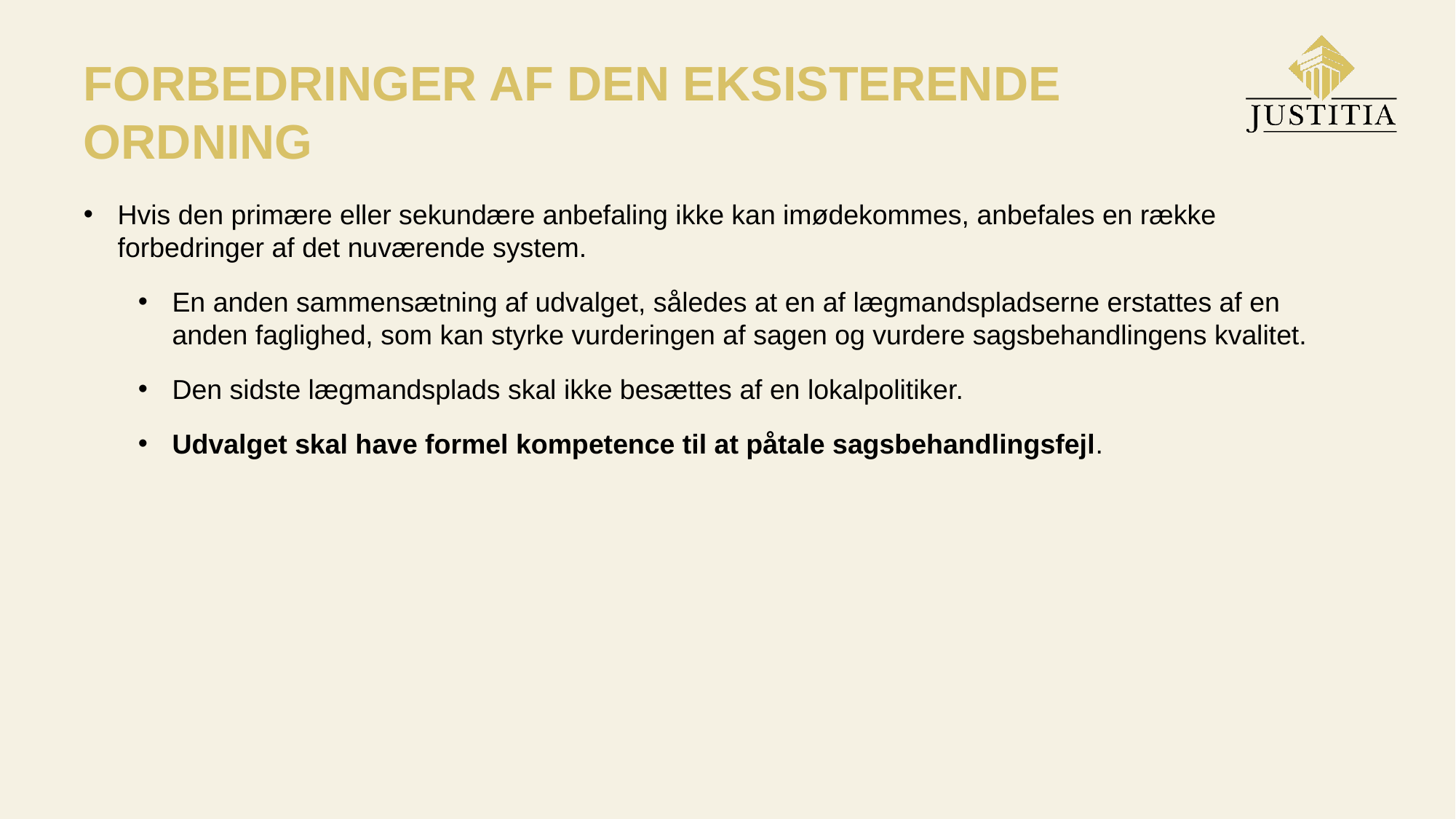

FORBEDRINGER AF DEN EKSISTERENDE ORDNING

Hvis den primære eller sekundære anbefaling ikke kan imødekommes, anbefales en række forbedringer af det nuværende system.

En anden sammensætning af udvalget, således at en af lægmandspladserne erstattes af en anden faglighed, som kan styrke vurderingen af sagen og vurdere sagsbehandlingens kvalitet.

Den sidste lægmandsplads skal ikke besættes af en lokalpolitiker.

Udvalget skal have formel kompetence til at påtale sagsbehandlingsfejl.